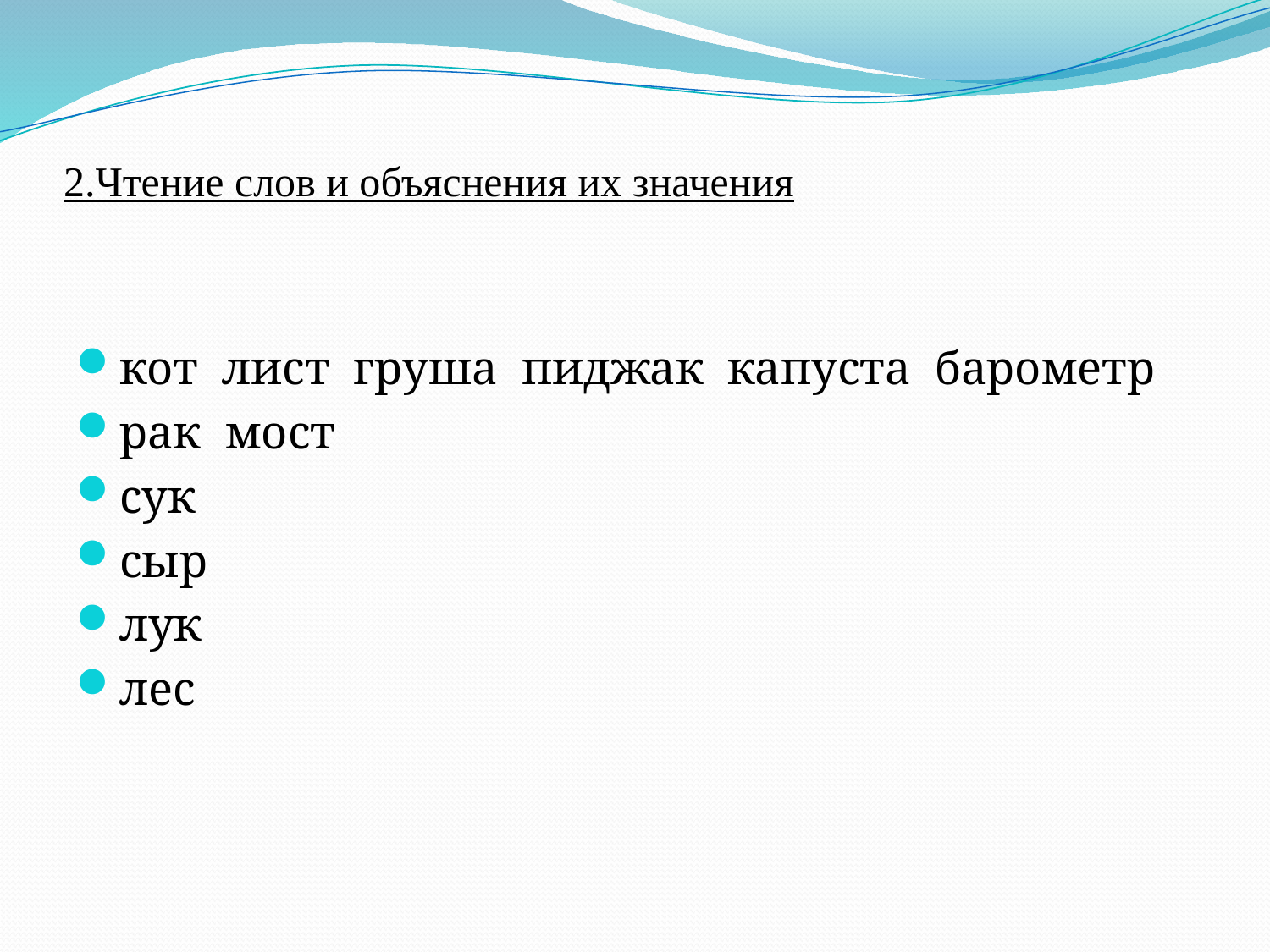

# 2.Чтение слов и объяснения их значения

кот  лист  груша  пиджак  капуста  барометр
рак  мост
сук
сыр
лук
лес